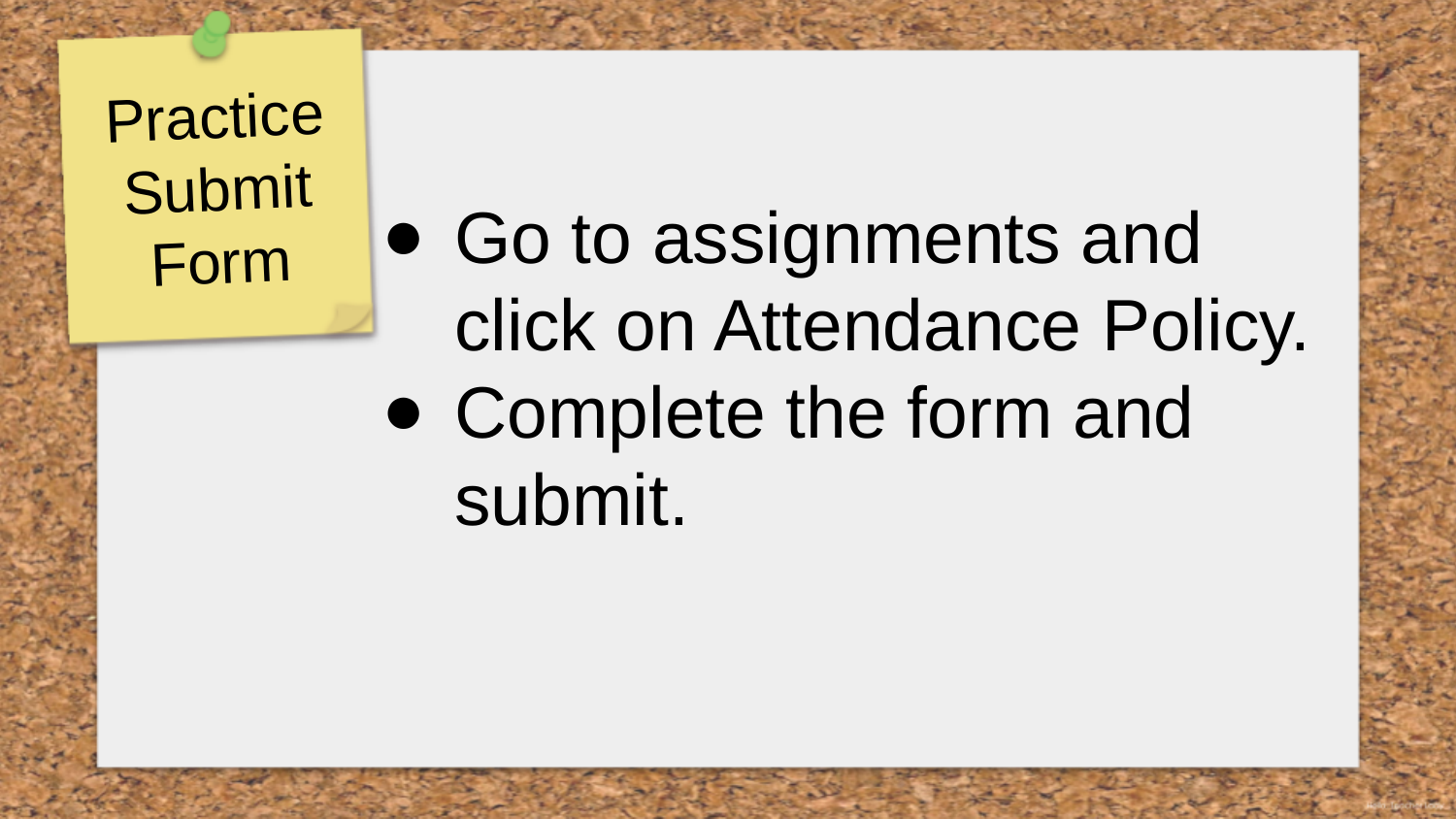

# Practice Submit Form
Go to assignments and click on Attendance Policy.
Complete the form and submit.